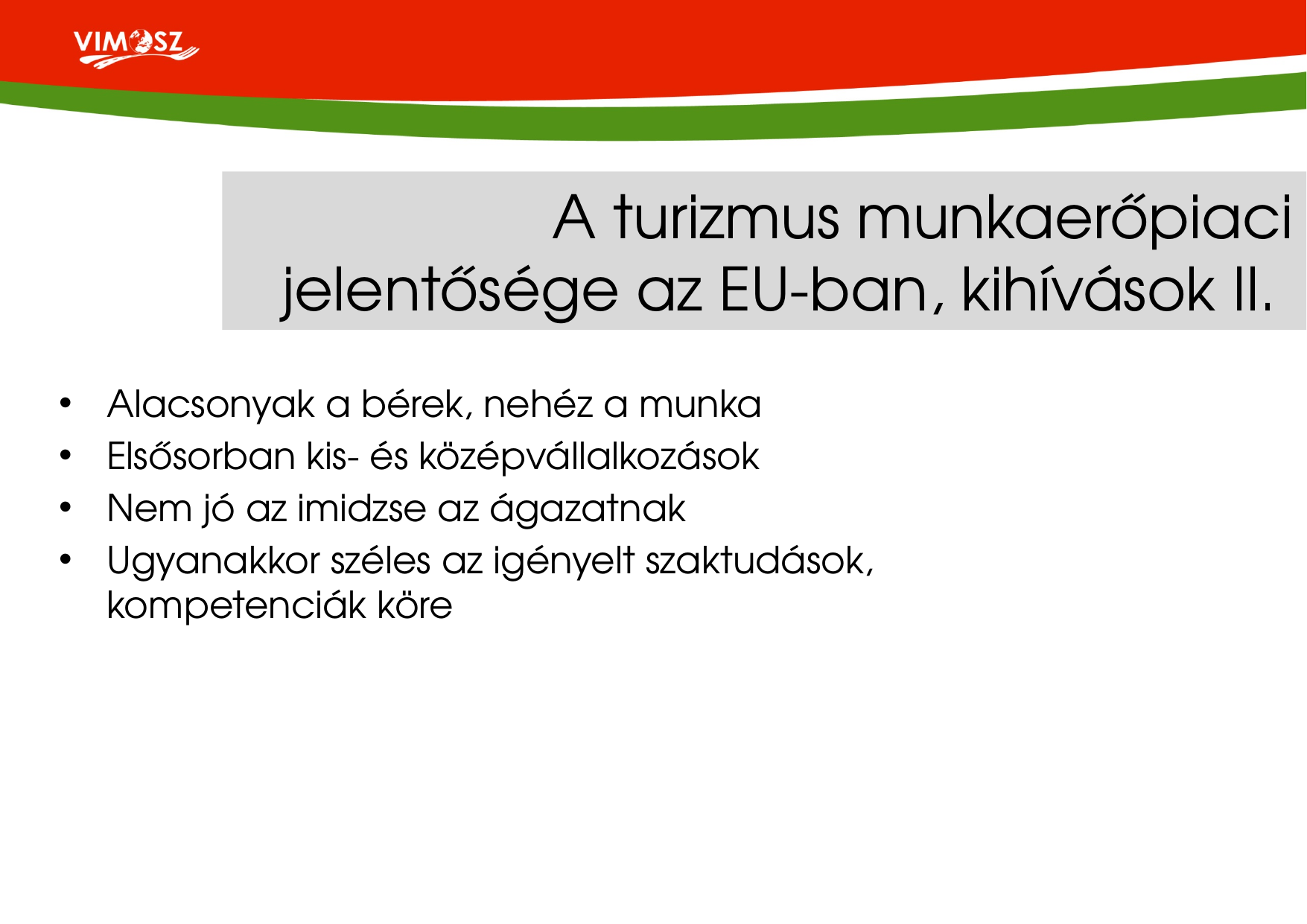

# A turizmus munkaerőpiaci jelentősége az EU-ban, kihívások II.
Alacsonyak a bérek, nehéz a munka
Elsősorban kis- és középvállalkozások
Nem jó az imidzse az ágazatnak
Ugyanakkor széles az igényelt szaktudások, kompetenciák köre